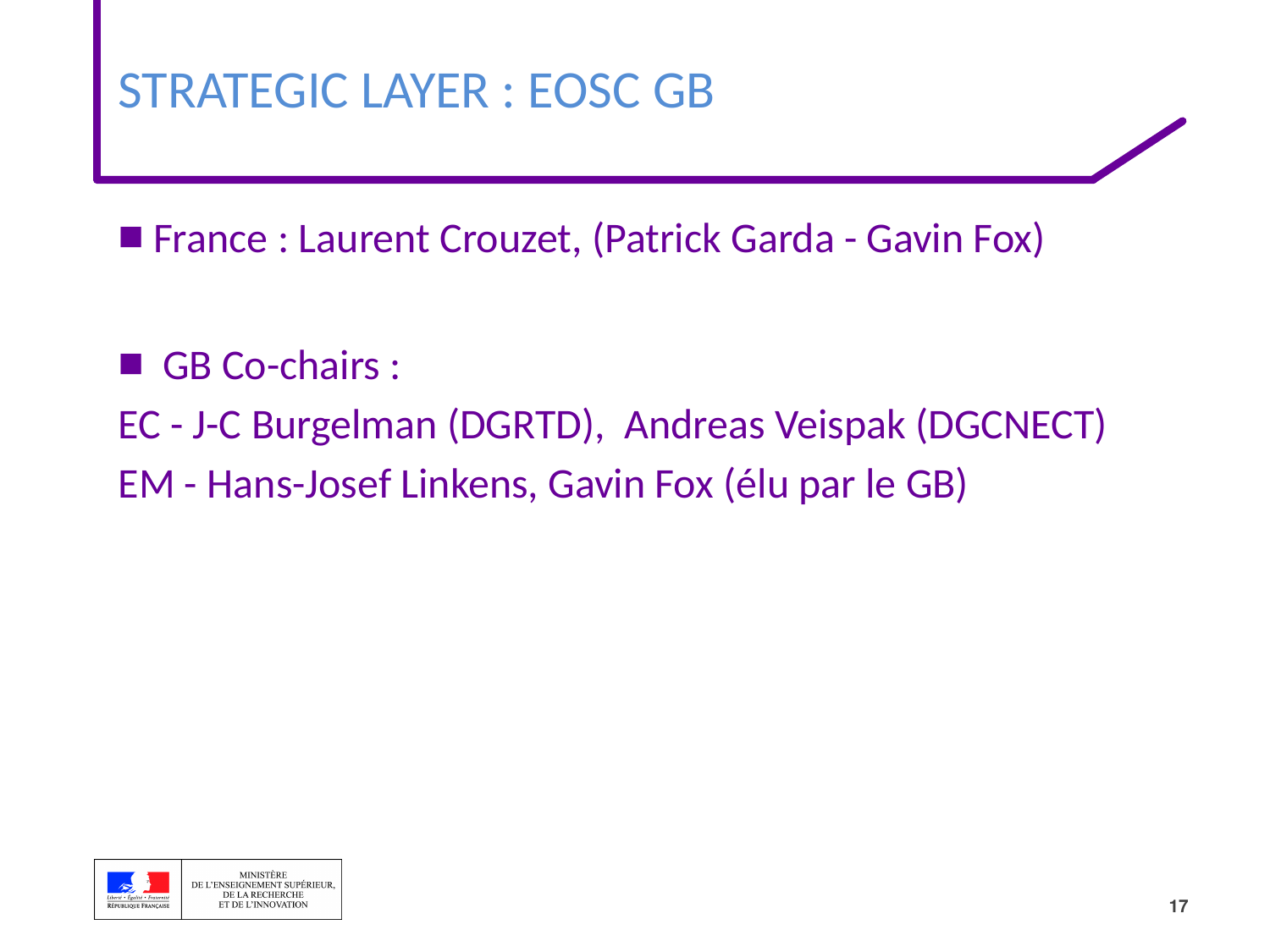

# Strategic Layer : EOSC GB
 France : Laurent Crouzet, (Patrick Garda - Gavin Fox)

  GB Co-chairs :
EC - J-C Burgelman (DGRTD),  Andreas Veispak (DGCNECT)
EM - Hans-Josef Linkens, Gavin Fox (élu par le GB)

17